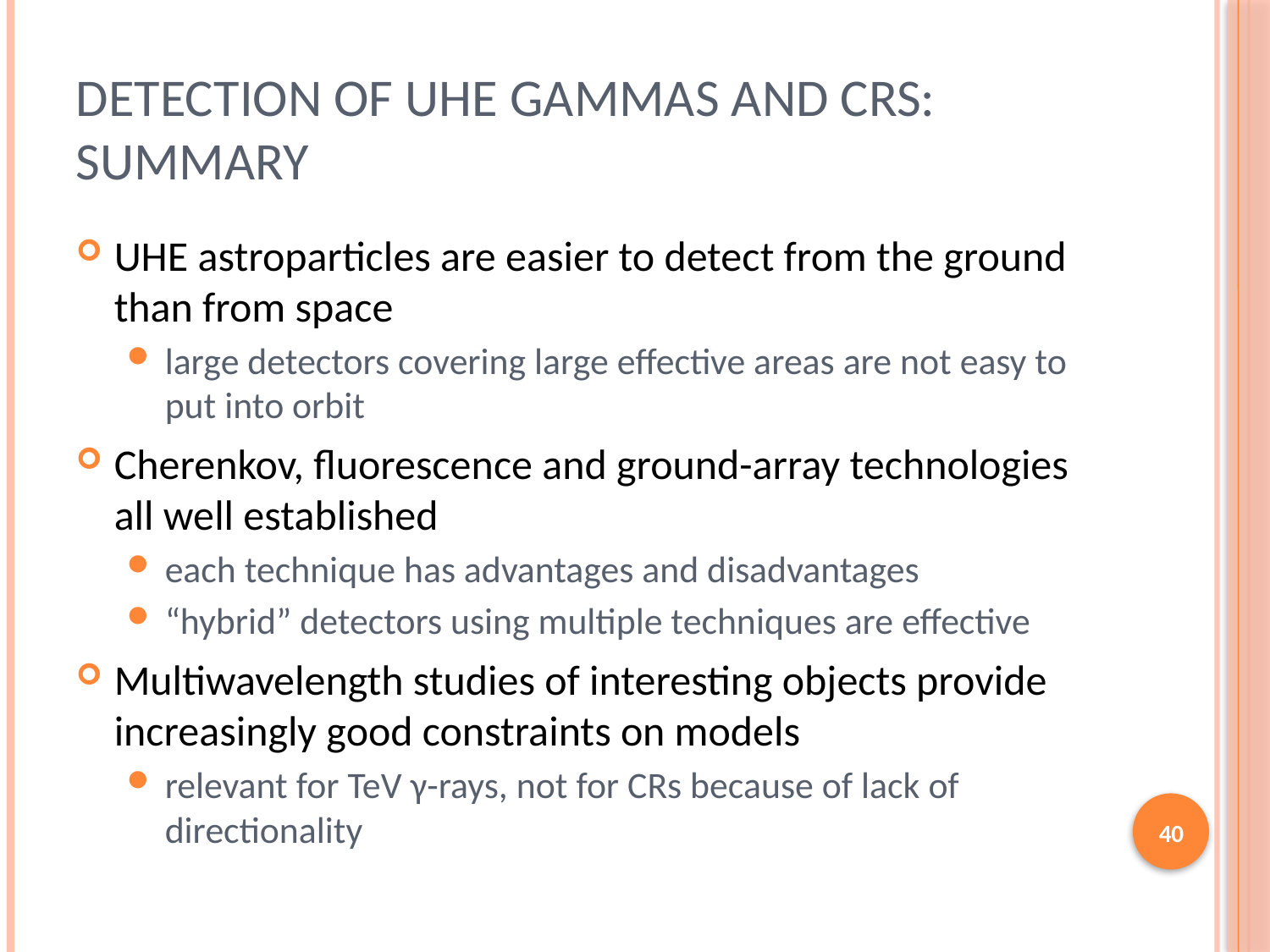

# Detection of UHE Gammas and CRs: Summary
UHE astroparticles are easier to detect from the ground than from space
large detectors covering large effective areas are not easy to put into orbit
Cherenkov, fluorescence and ground-array technologies all well established
each technique has advantages and disadvantages
“hybrid” detectors using multiple techniques are effective
Multiwavelength studies of interesting objects provide increasingly good constraints on models
relevant for TeV γ-rays, not for CRs because of lack of directionality
40